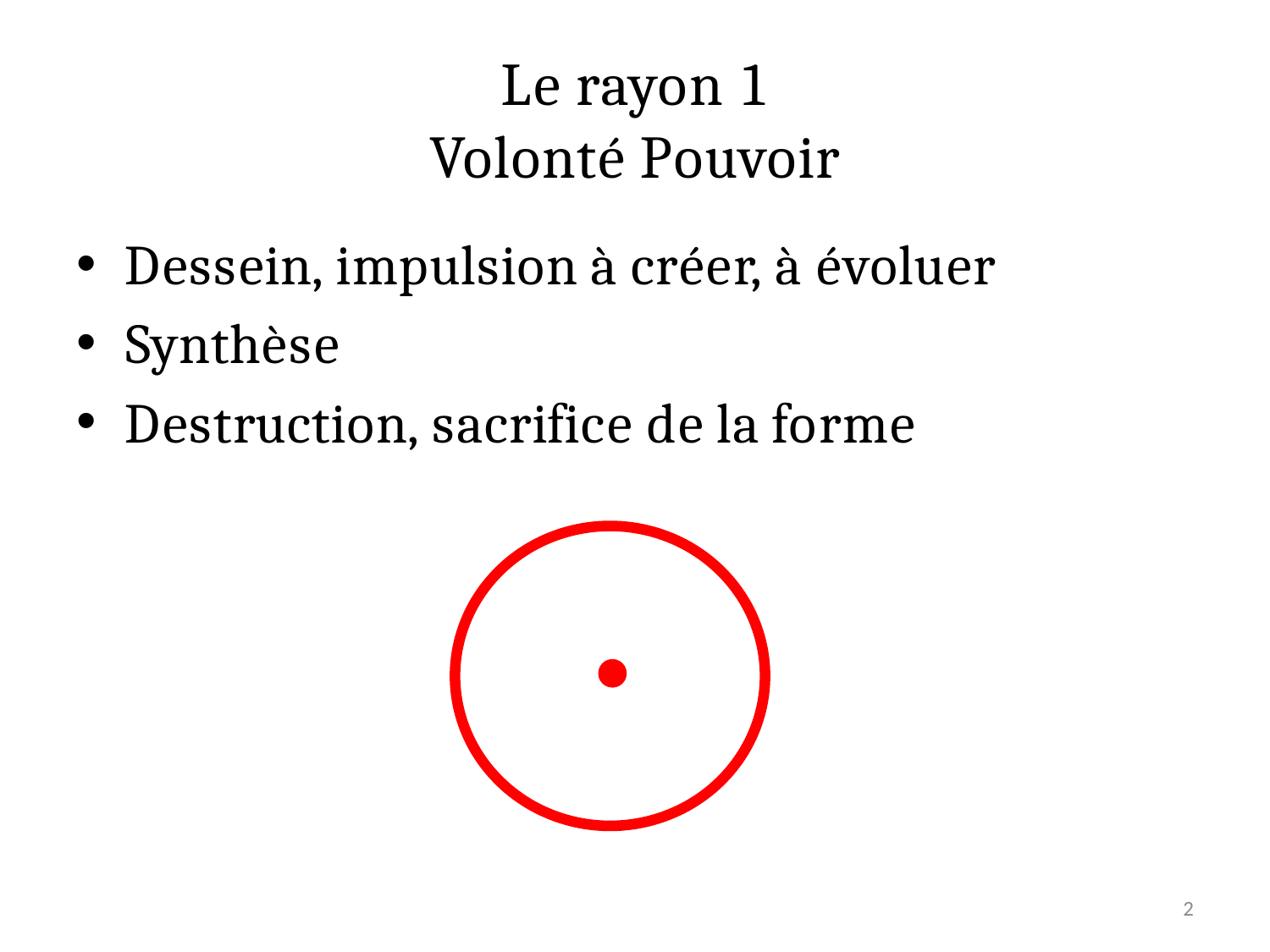

# Le rayon 1 Volonté Pouvoir
Dessein, impulsion à créer, à évoluer
Synthèse
Destruction, sacrifice de la forme

2